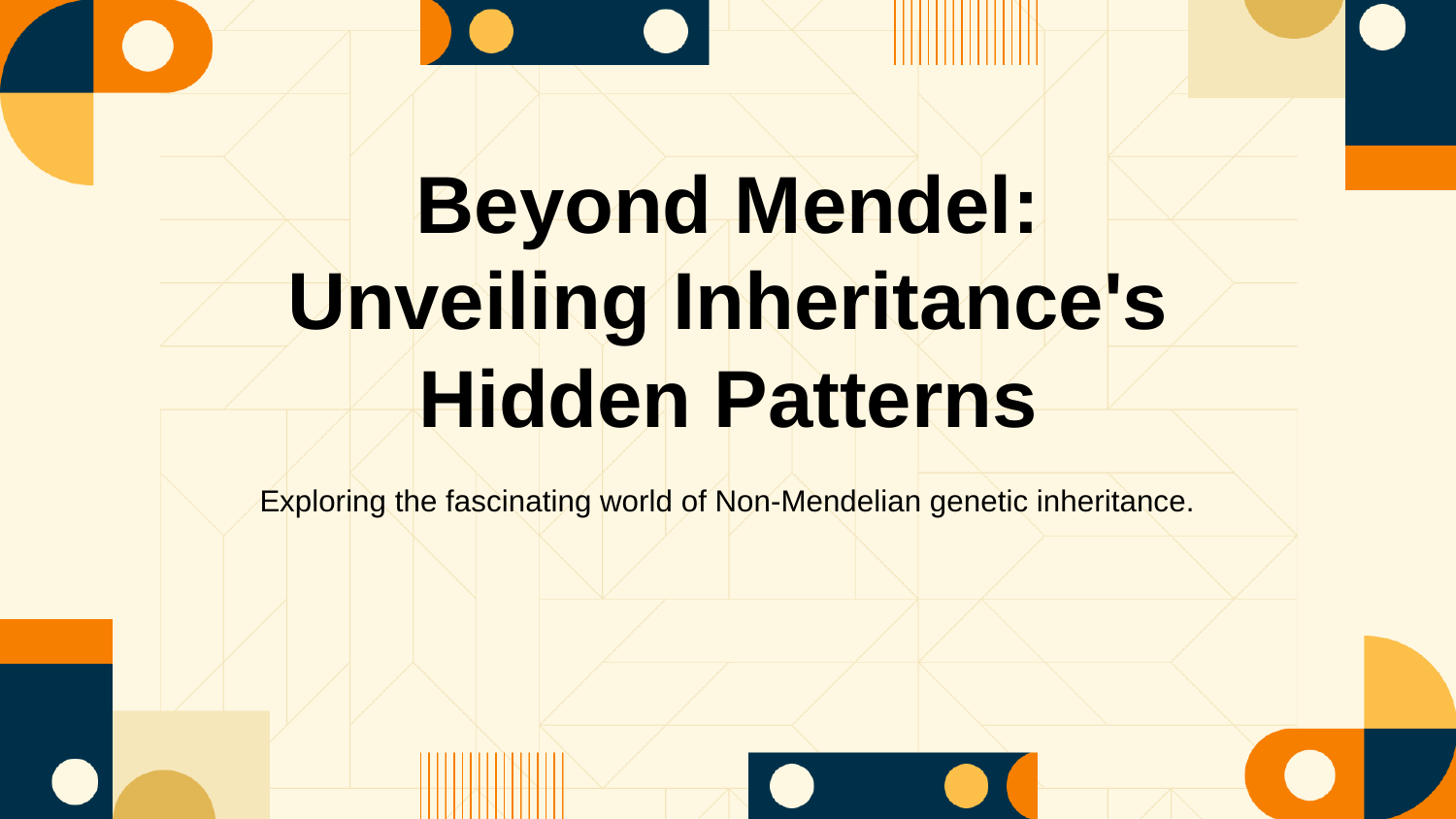

Beyond Mendel: Unveiling Inheritance's Hidden Patterns
Exploring the fascinating world of Non-Mendelian genetic inheritance.